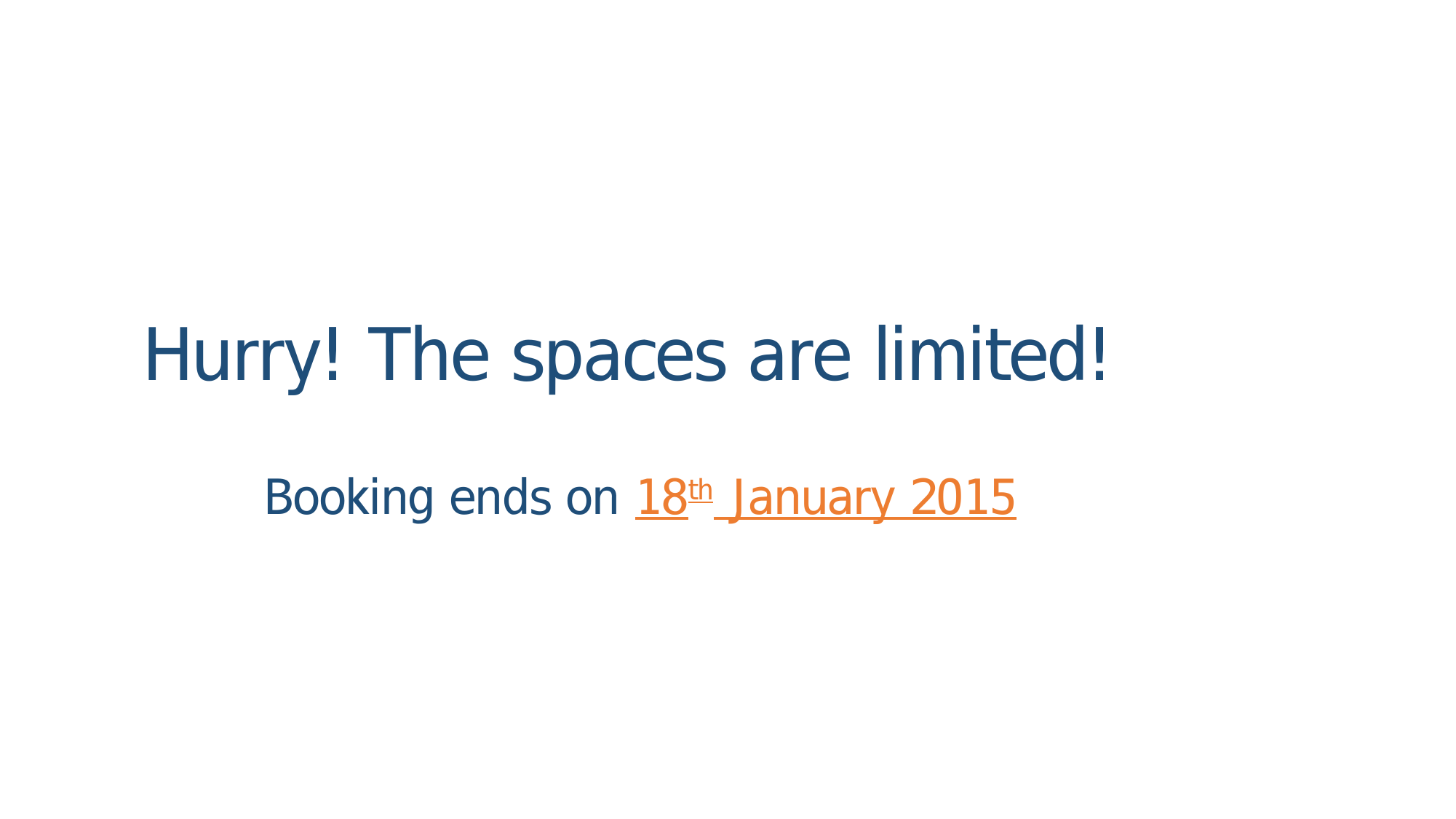

# Hurry! The spaces are limited!
	Booking ends on 18th January 2015